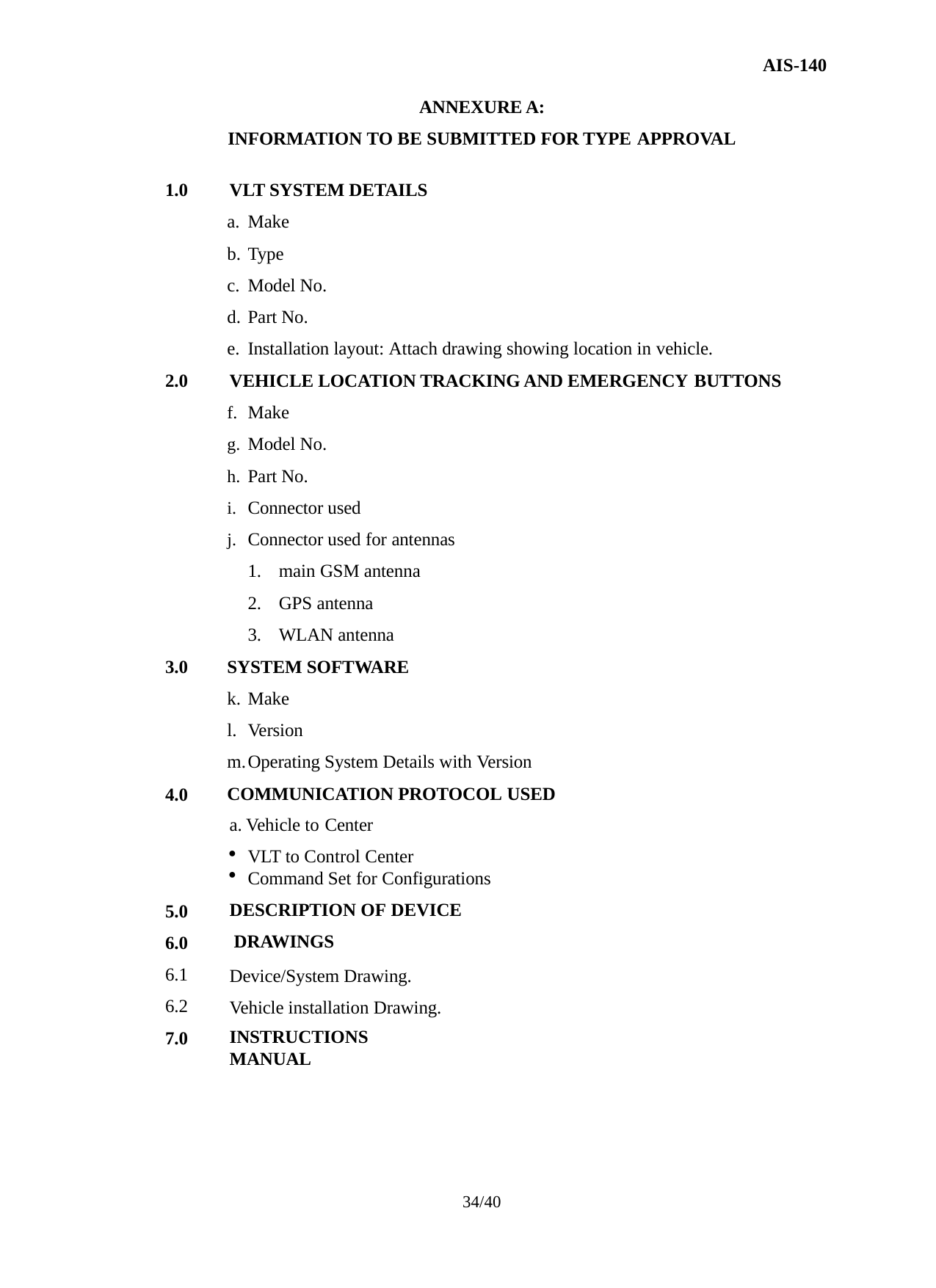

AIS-140

ANNEXURE A:
INFORMATION TO BE SUBMITTED FOR TYPE APPROVAL
VLT SYSTEM DETAILS
Make
Type
Model No.
Part No.
Installation layout: Attach drawing showing location in vehicle.
VEHICLE LOCATION TRACKING AND EMERGENCY BUTTONS
Make
Model No.
Part No.
Connector used
Connector used for antennas
main GSM antenna
GPS antenna
WLAN antenna
SYSTEM SOFTWARE
Make
Version
Operating System Details with Version
COMMUNICATION PROTOCOL USED
a. Vehicle to Center
VLT to Control Center
Command Set for Configurations
DESCRIPTION OF DEVICE  DRAWINGS
Device/System Drawing.  Vehicle installation Drawing.
INSTRUCTIONS MANUAL
1.0
2.0
3.0
4.0
5.0
6.0
6.1
6.2
7.0
34/40